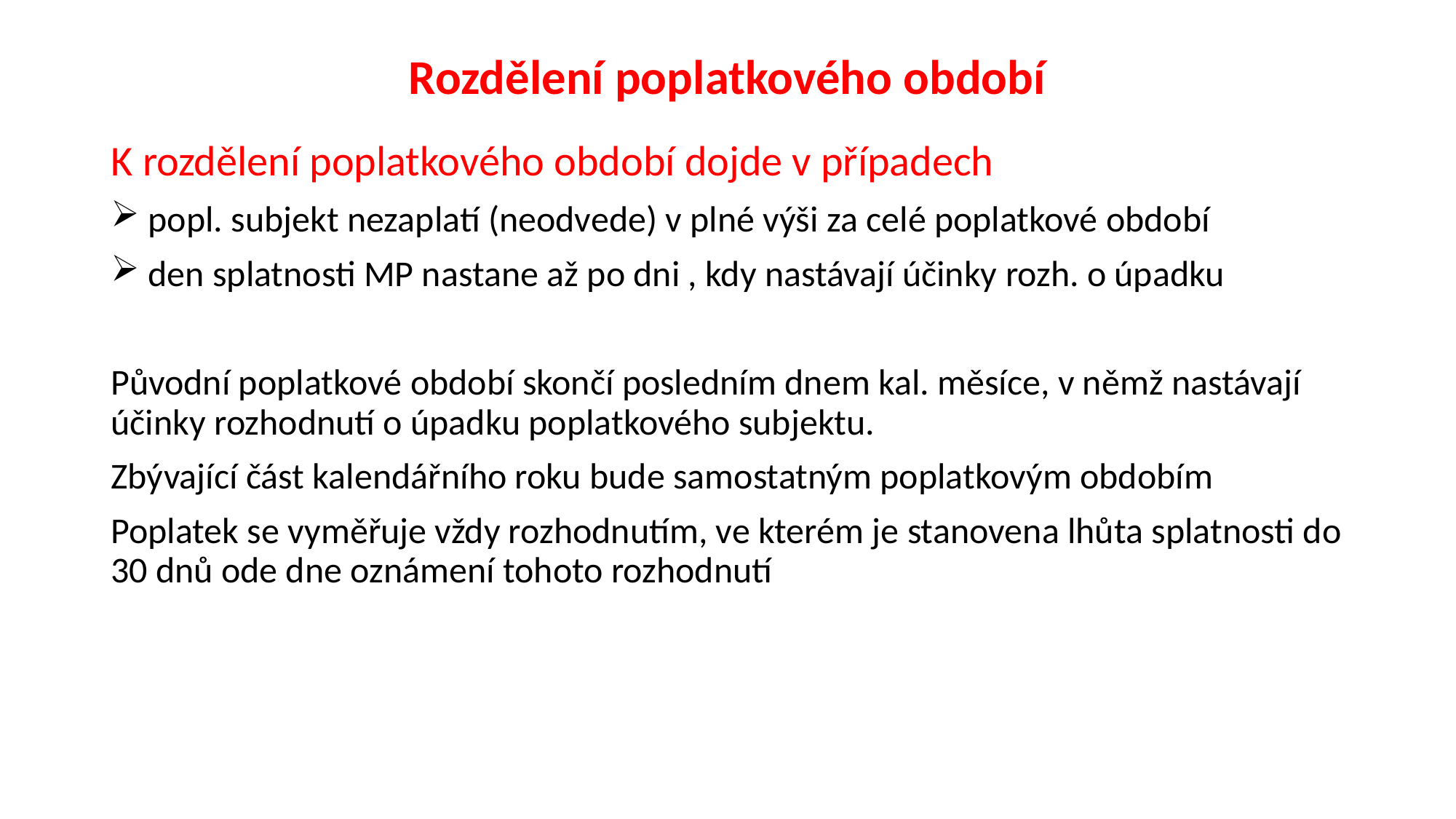

# Rozdělení poplatkového období
K rozdělení poplatkového období dojde v případech
 popl. subjekt nezaplatí (neodvede) v plné výši za celé poplatkové období
 den splatnosti MP nastane až po dni , kdy nastávají účinky rozh. o úpadku

Původní poplatkové období skončí posledním dnem kal. měsíce, v němž nastávají účinky rozhodnutí o úpadku poplatkového subjektu.
Zbývající část kalendářního roku bude samostatným poplatkovým obdobím
Poplatek se vyměřuje vždy rozhodnutím, ve kterém je stanovena lhůta splatnosti do 30 dnů ode dne oznámení tohoto rozhodnutí